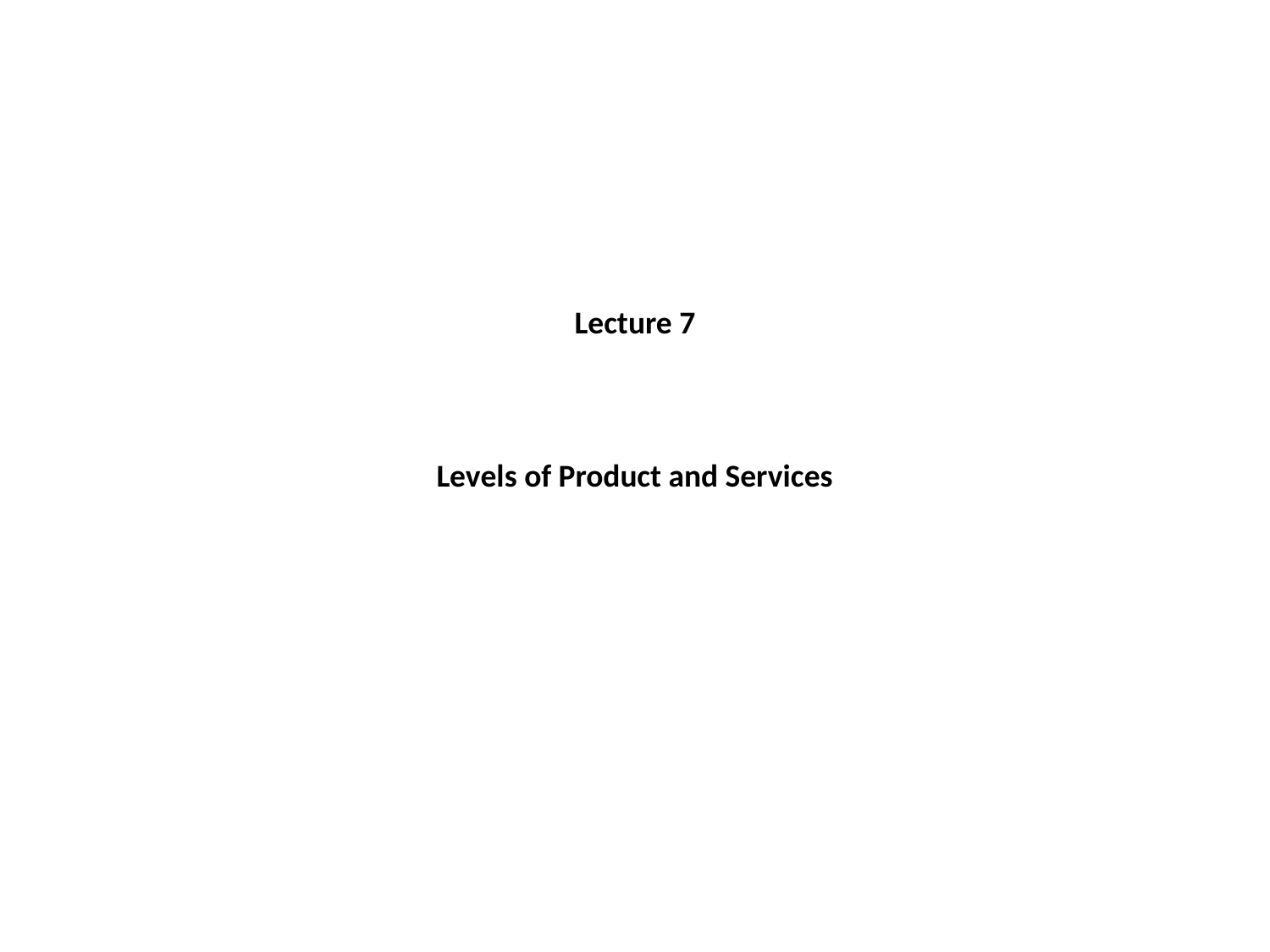

# Lecture 7 Levels of Product and Services